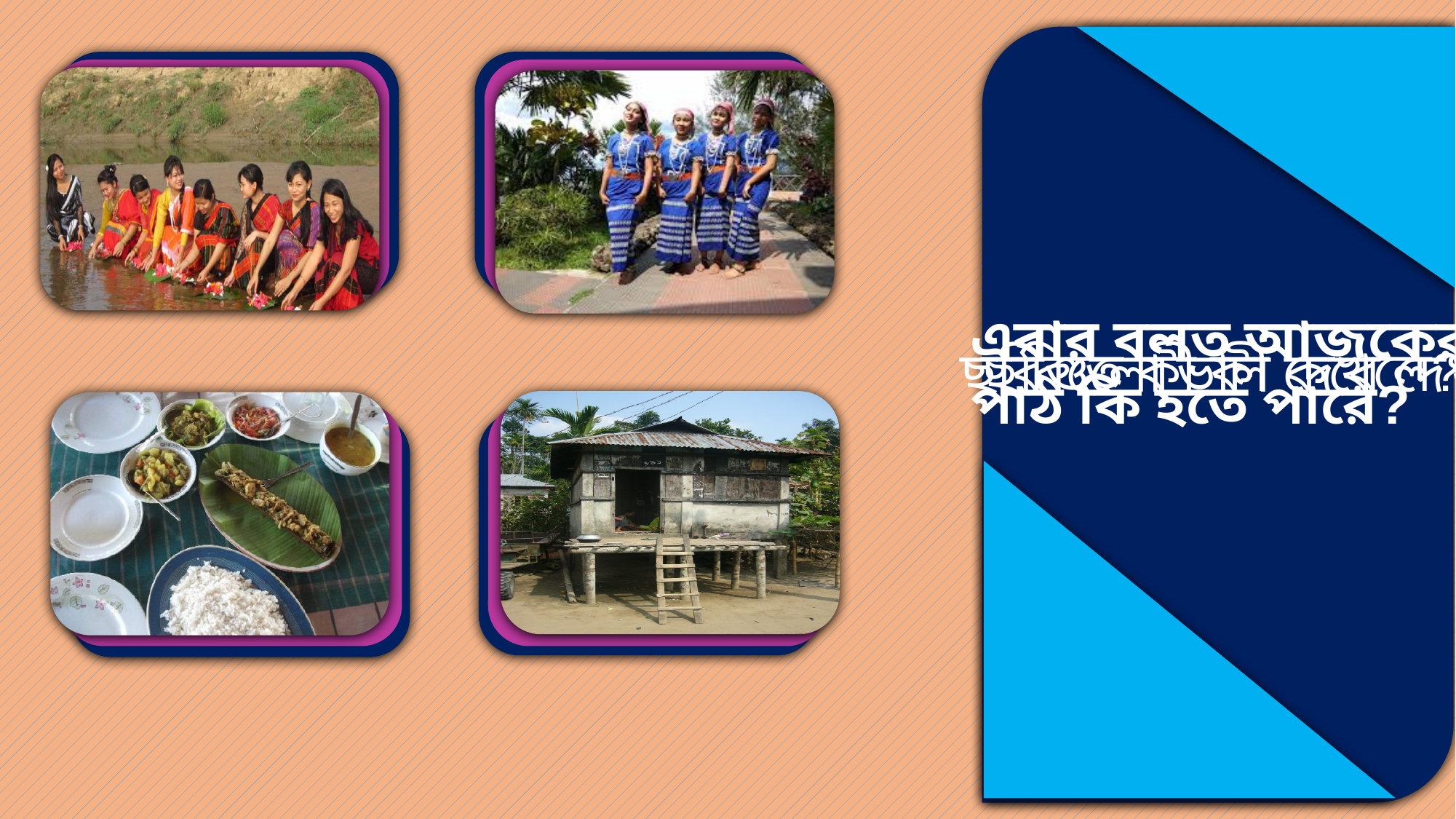

এবার বলত আজকের
পাঠ কি হতে পারে?
ছবিতে কী কী দেখলে?
ছবিগুলো ভাল করে দেখ।